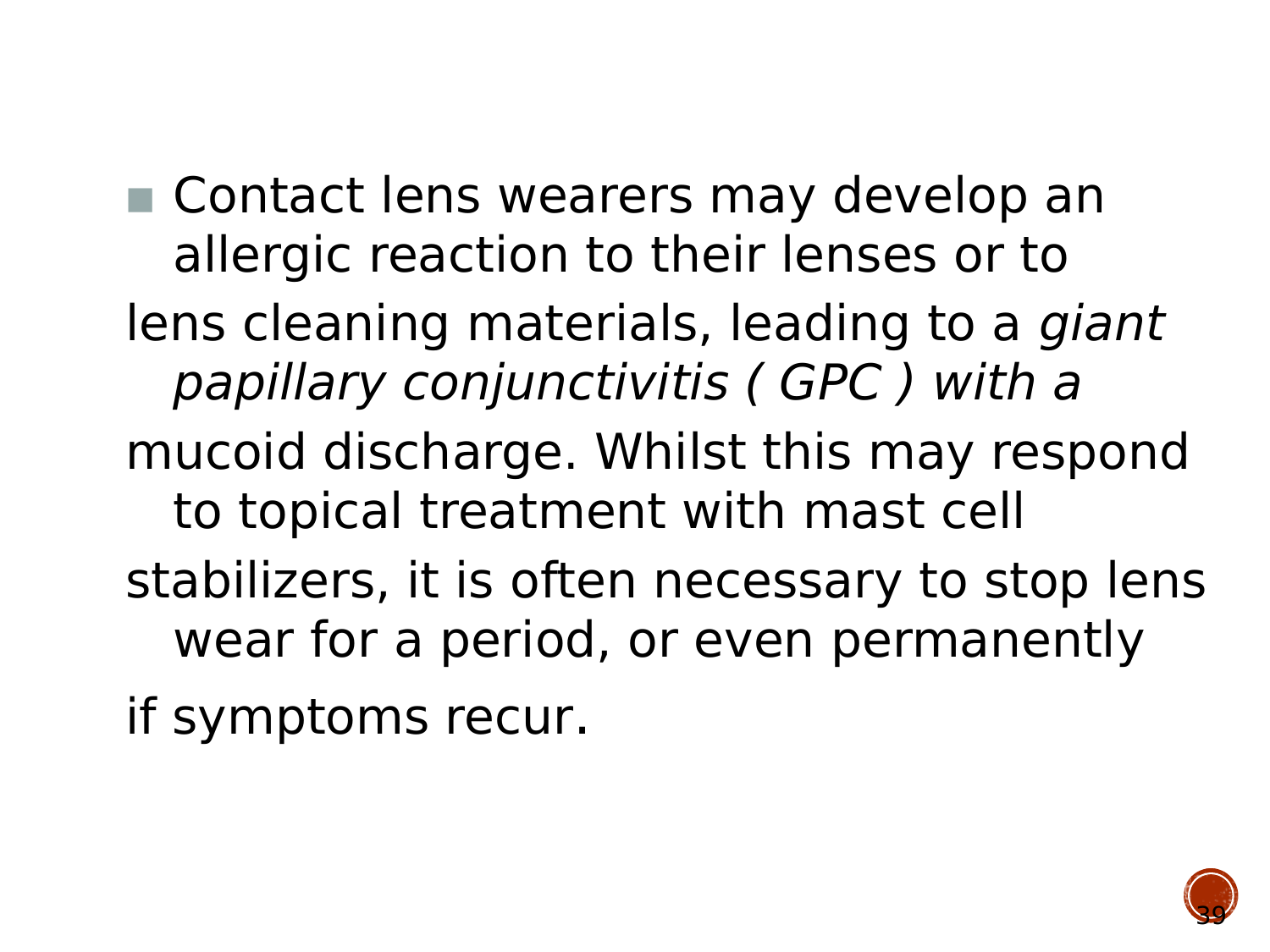

Contact lens wearers may develop an allergic reaction to their lenses or to
lens cleaning materials, leading to a giant papillary conjunctivitis ( GPC ) with a
mucoid discharge. Whilst this may respond to topical treatment with mast cell
stabilizers, it is often necessary to stop lens wear for a period, or even permanently
if symptoms recur.
39